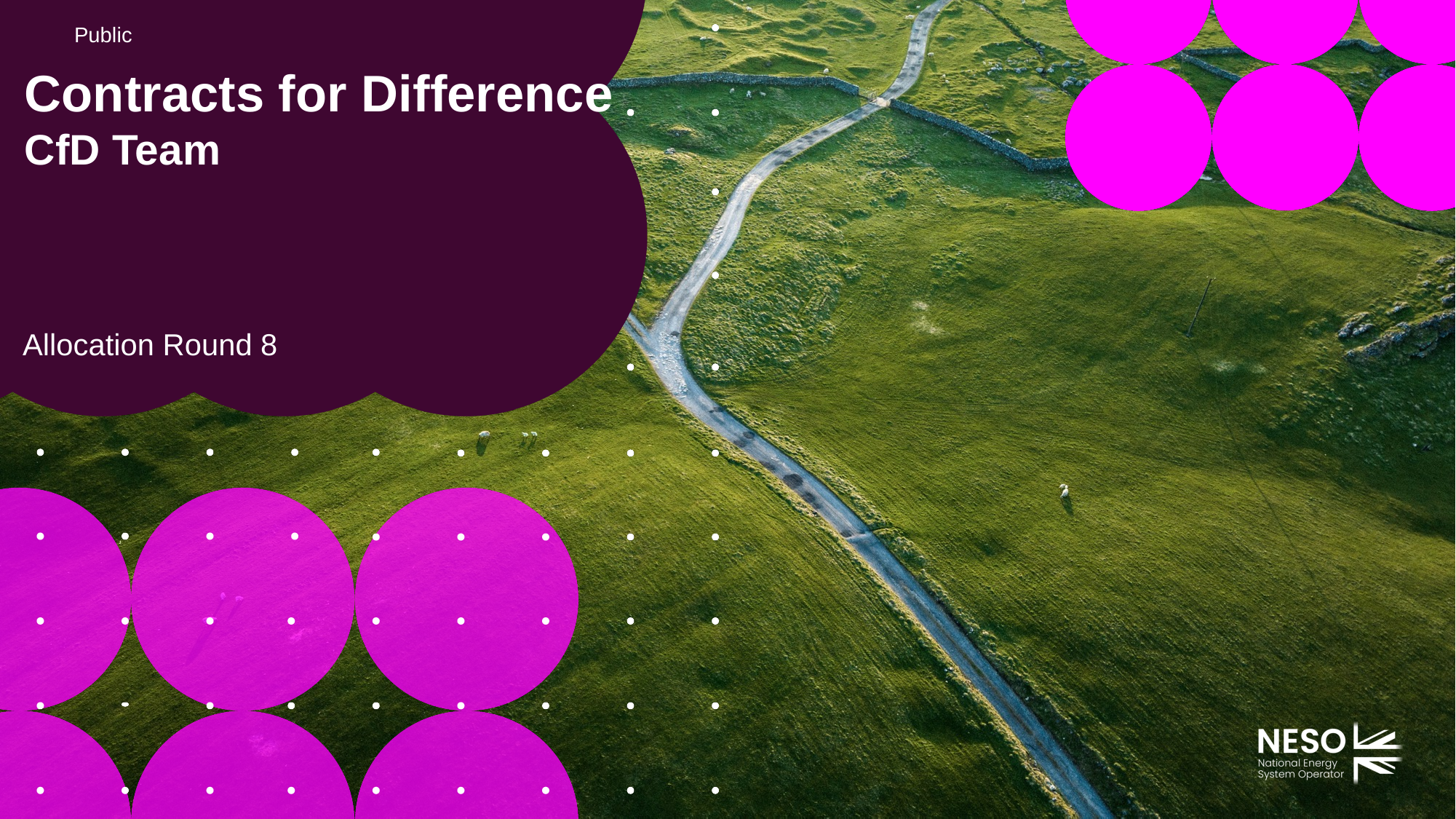

# Contracts for Difference CfD Team
Allocation Round 8